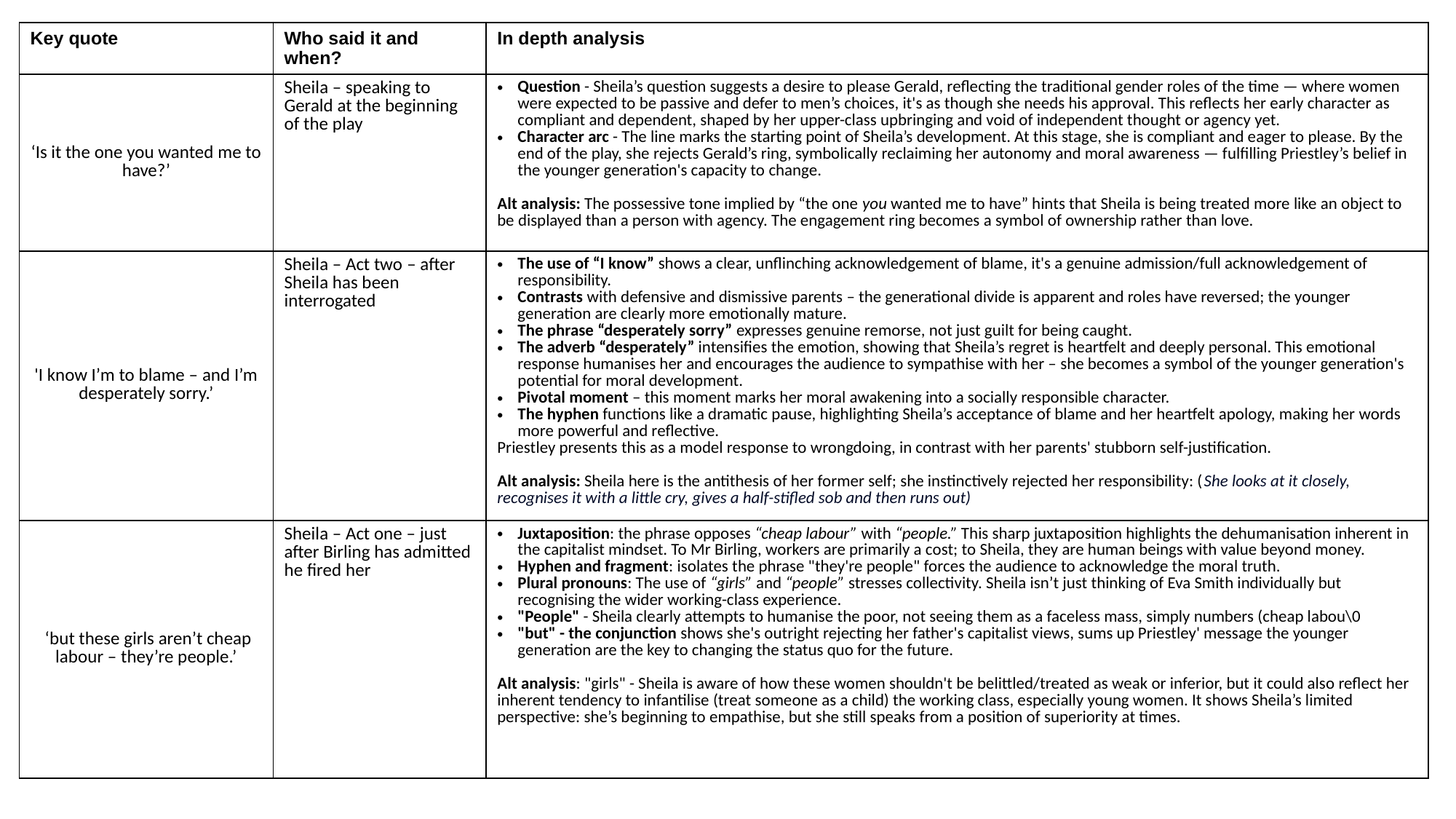

| Key quote | Who said it and when? | In depth analysis |
| --- | --- | --- |
| ‘Is it the one you wanted me to have?’ | Sheila – speaking to Gerald at the beginning of the play | Question - Sheila’s question suggests a desire to please Gerald, reflecting the traditional gender roles of the time — where women were expected to be passive and defer to men’s choices, it's as though she needs his approval. This reflects her early character as compliant and dependent, shaped by her upper-class upbringing and void of independent thought or agency yet. Character arc - The line marks the starting point of Sheila’s development. At this stage, she is compliant and eager to please. By the end of the play, she rejects Gerald’s ring, symbolically reclaiming her autonomy and moral awareness — fulfilling Priestley’s belief in the younger generation's capacity to change. Alt analysis: The possessive tone implied by “the one you wanted me to have” hints that Sheila is being treated more like an object to be displayed than a person with agency. The engagement ring becomes a symbol of ownership rather than love. |
| 'I know I’m to blame – and I’m desperately sorry.’ | Sheila – Act two – after Sheila has been interrogated | The use of “I know” shows a clear, unflinching acknowledgement of blame, it's a genuine admission/full acknowledgement of responsibility. Contrasts with defensive and dismissive parents – the generational divide is apparent and roles have reversed; the younger generation are clearly more emotionally mature. The phrase “desperately sorry” expresses genuine remorse, not just guilt for being caught. The adverb “desperately” intensifies the emotion, showing that Sheila’s regret is heartfelt and deeply personal. This emotional response humanises her and encourages the audience to sympathise with her – she becomes a symbol of the younger generation's potential for moral development. Pivotal moment – this moment marks her moral awakening into a socially responsible character. The hyphen functions like a dramatic pause, highlighting Sheila’s acceptance of blame and her heartfelt apology, making her words more powerful and reflective. Priestley presents this as a model response to wrongdoing, in contrast with her parents' stubborn self-justification. Alt analysis: Sheila here is the antithesis of her former self; she instinctively rejected her responsibility: (She looks at it closely, recognises it with a little cry, gives a half-stifled sob and then runs out) |
| ‘but these girls aren’t cheap labour – they’re people.’ | Sheila – Act one – just after Birling has admitted he fired her | Juxtaposition: the phrase opposes “cheap labour” with “people.” This sharp juxtaposition highlights the dehumanisation inherent in the capitalist mindset. To Mr Birling, workers are primarily a cost; to Sheila, they are human beings with value beyond money. Hyphen and fragment: isolates the phrase "they're people" forces the audience to acknowledge the moral truth. Plural pronouns: The use of “girls” and “people” stresses collectivity. Sheila isn’t just thinking of Eva Smith individually but recognising the wider working-class experience. "People" - Sheila clearly attempts to humanise the poor, not seeing them as a faceless mass, simply numbers (cheap labou\0 "but" - the conjunction shows she's outright rejecting her father's capitalist views, sums up Priestley' message the younger generation are the key to changing the status quo for the future. Alt analysis: "girls" - Sheila is aware of how these women shouldn't be belittled/treated as weak or inferior, but it could also reflect her inherent tendency to infantilise (treat someone as a child) the working class, especially young women. It shows Sheila’s limited perspective: she’s beginning to empathise, but she still speaks from a position of superiority at times. |